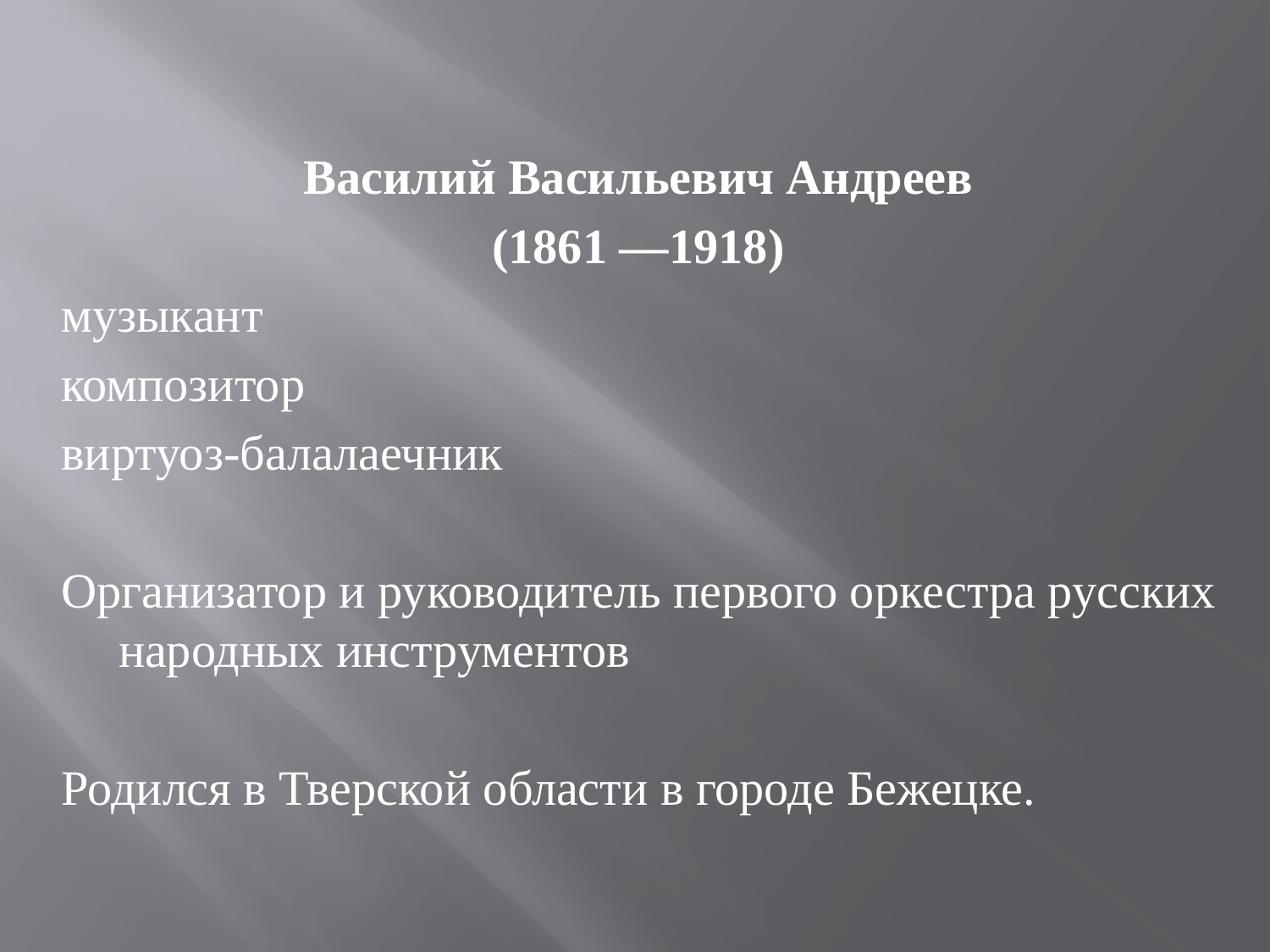

Василий Васильевич Андреев
(1861 —1918)
музыкант
композитор
виртуоз-балалаечник

Организатор и руководитель первого оркестра русских народных инструментов

Родился в Тверской области в городе Бежецке.